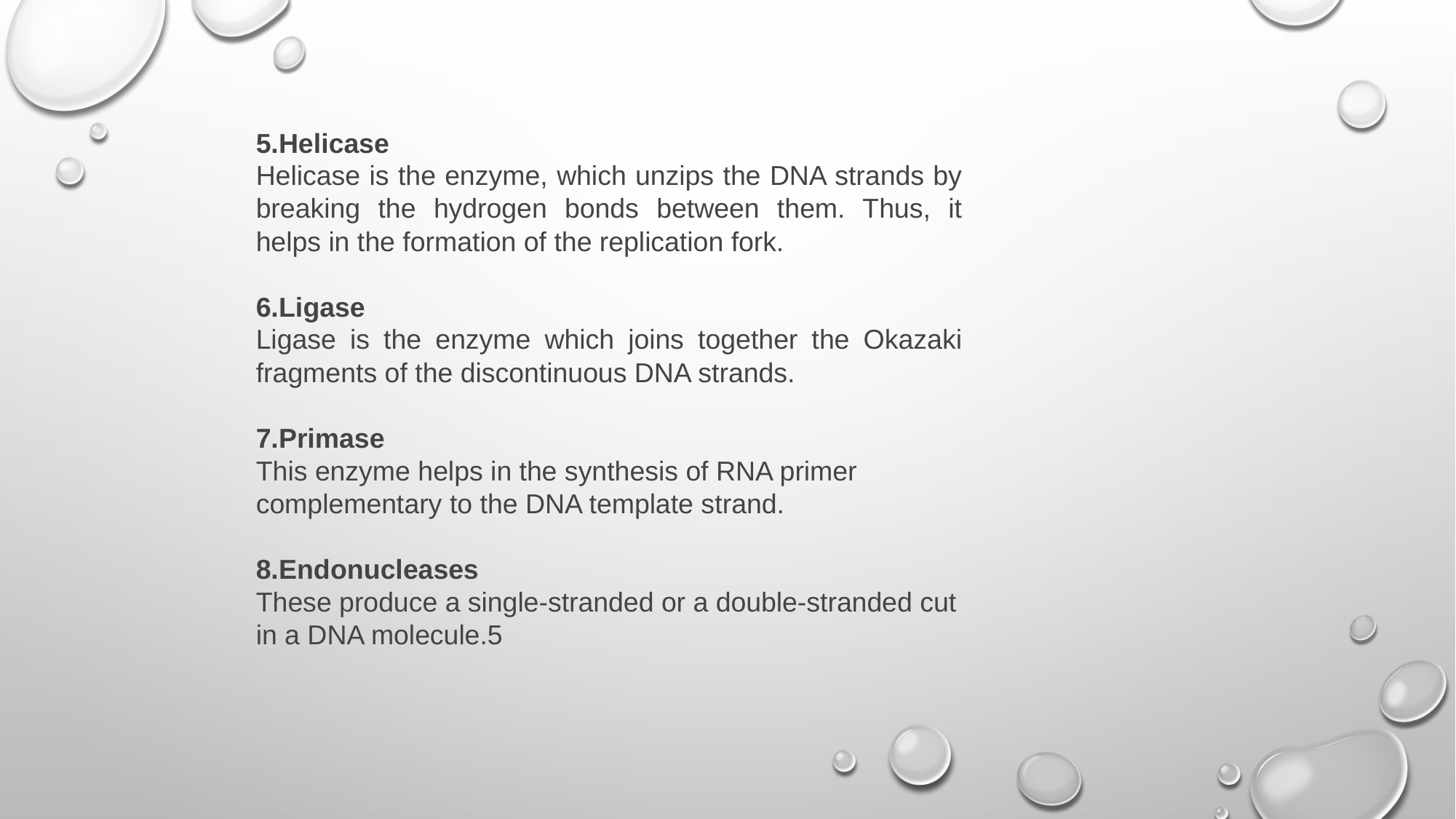

5.Helicase
Helicase is the enzyme, which unzips the DNA strands by breaking the hydrogen bonds between them. Thus, it helps in the formation of the replication fork.

6.Ligase
Ligase is the enzyme which joins together the Okazaki fragments of the discontinuous DNA strands.

7.Primase
This enzyme helps in the synthesis of RNA primer complementary to the DNA template strand.

8.Endonucleases
These produce a single-stranded or a double-stranded cut in a DNA molecule.5